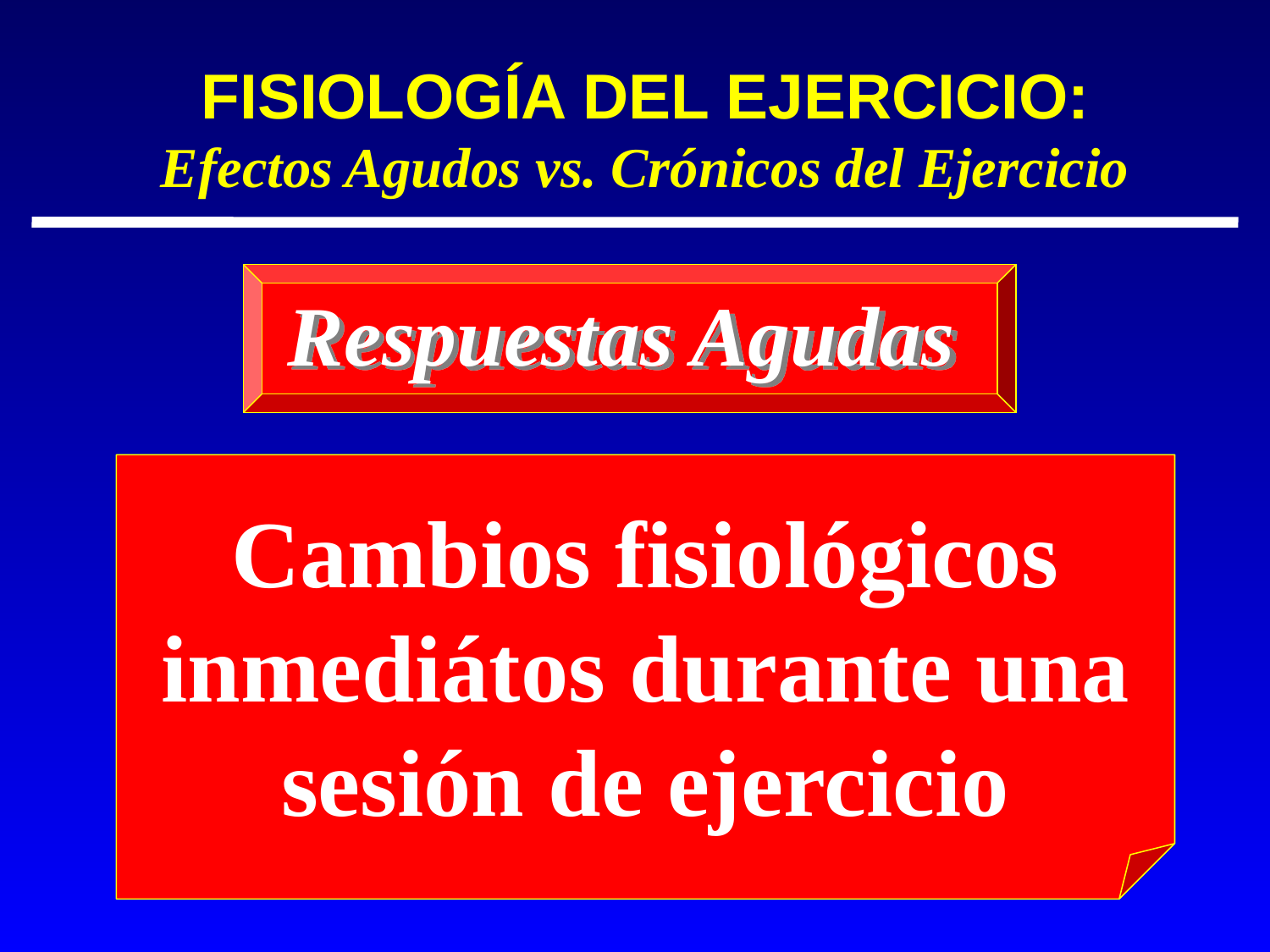

# FISIOLOGÍA DEL EJERCICIO: Efectos Agudos vs. Crónicos del Ejercicio

Respuestas Agudas

Cambios fisiológicos inmediátos durante una sesión de ejercicio